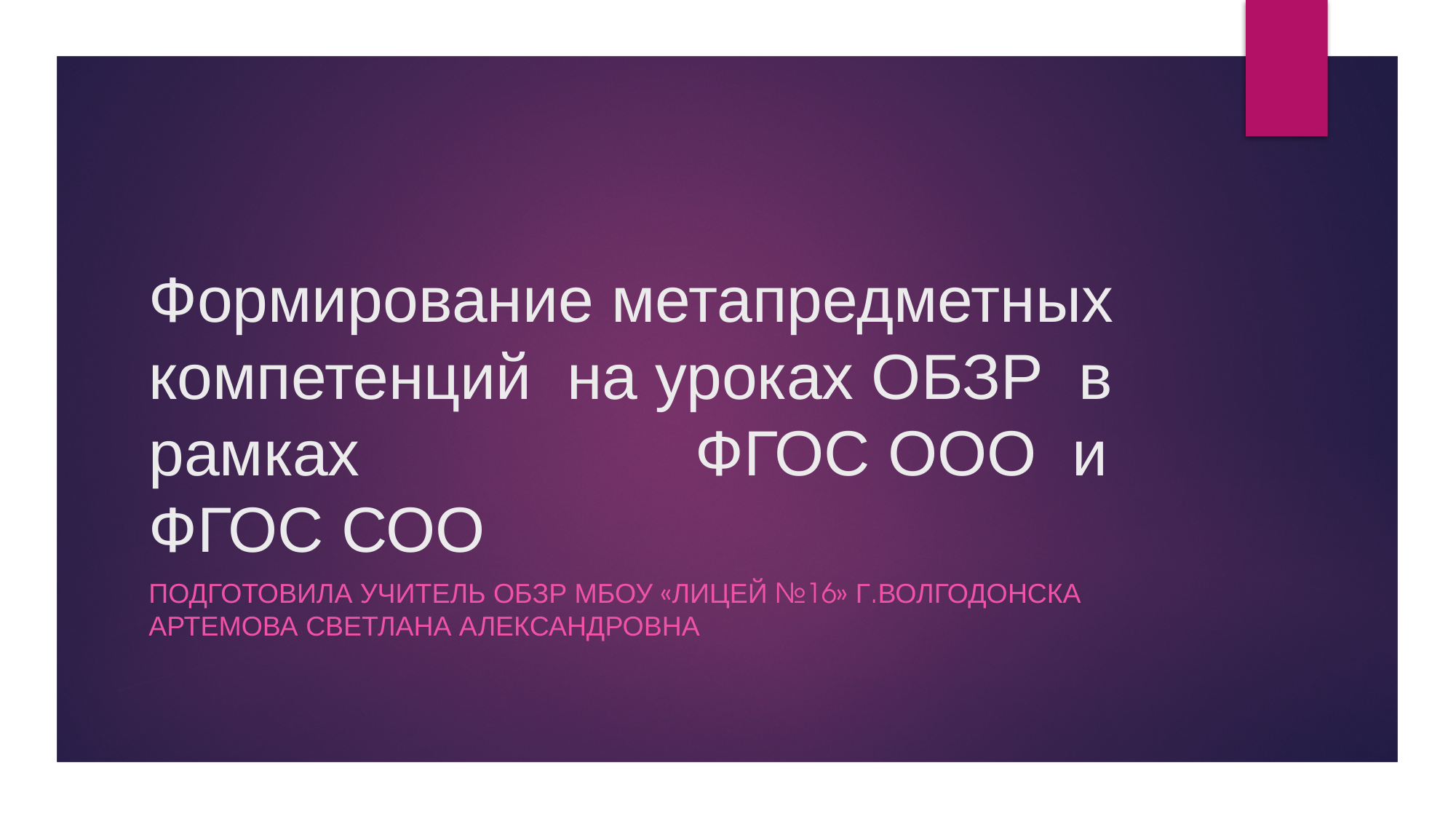

# Формирование метапредметных компетенций  на уроках ОБЗР  в рамках                   ФГОС ООО  и ФГОС СОО
Подготовила учитель ОБЗР МБОУ «Лицей №16» г.Волгодонска артемова светлана александровна